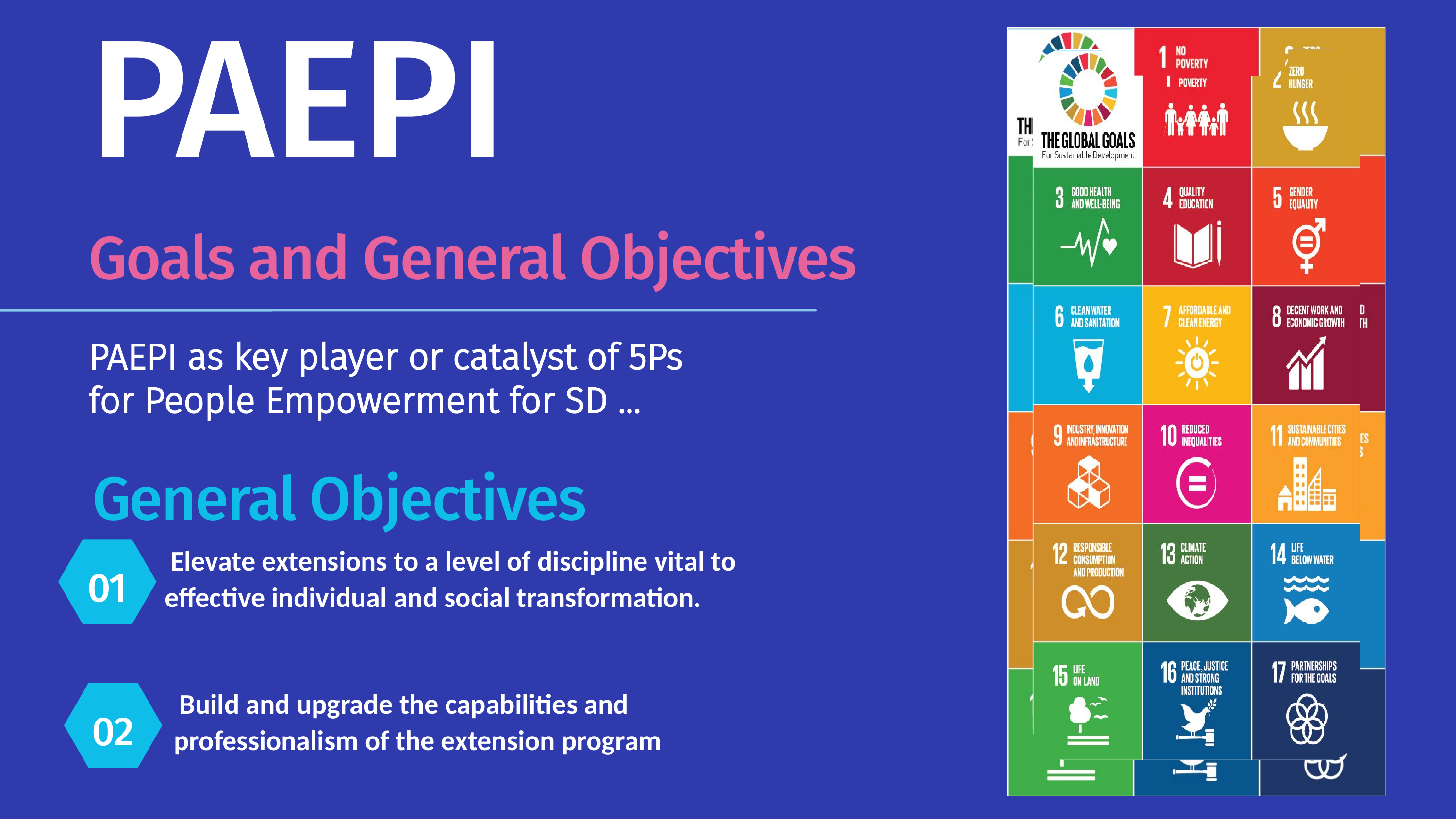

PAEPI
Goals and General Objectives

PAEPI as key player or catalyst of 5Ps
for People Empowerment for SD …
General Objectives
 Elevate extensions to a level of discipline vital to effective individual and social transformation.

01
 Build and upgrade the capabilities and professionalism of the extension program

02